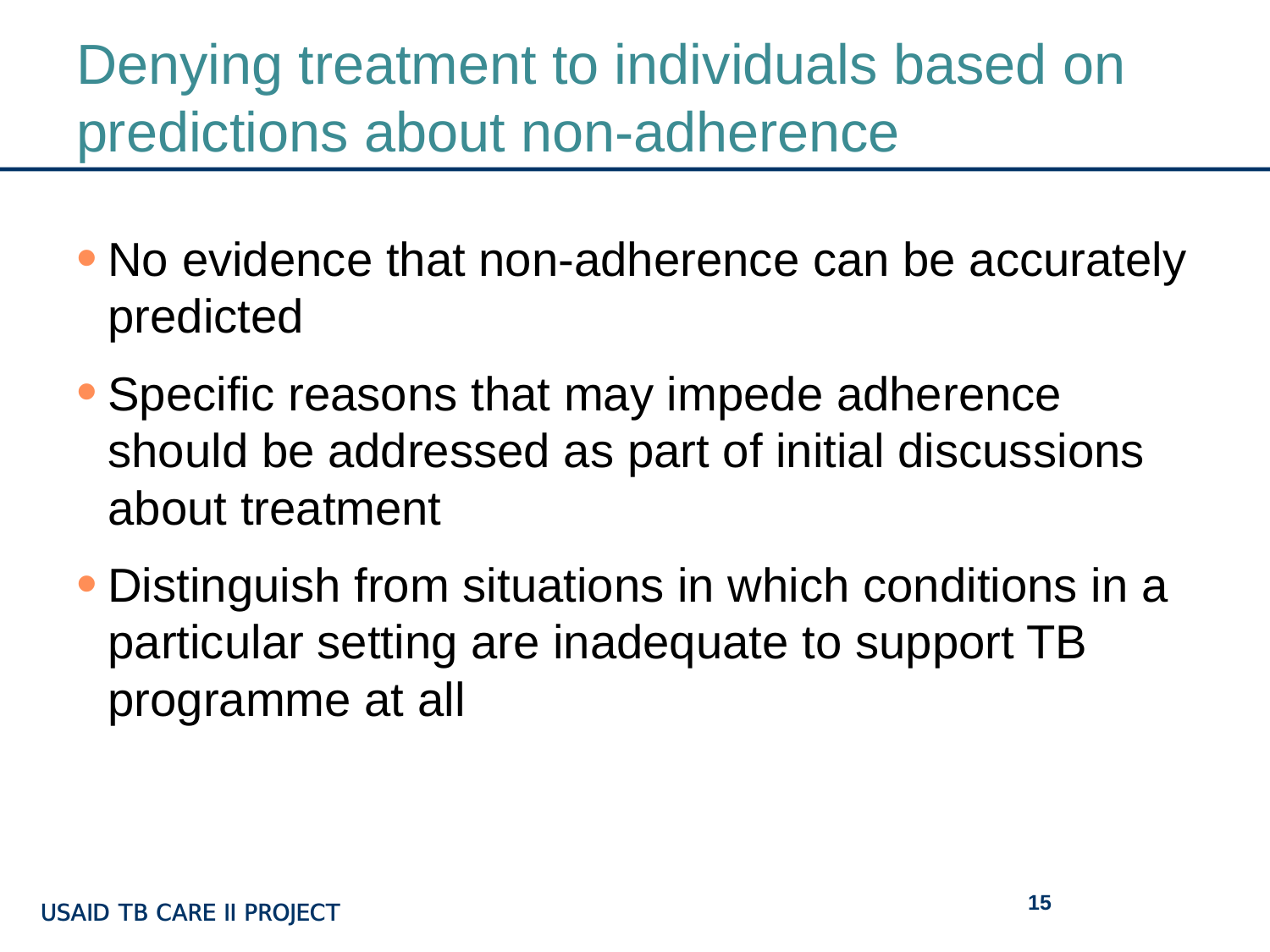

# Denying treatment to individuals based on predictions about non-adherence
No evidence that non-adherence can be accurately predicted
Specific reasons that may impede adherence should be addressed as part of initial discussions about treatment
Distinguish from situations in which conditions in a particular setting are inadequate to support TB programme at all
15